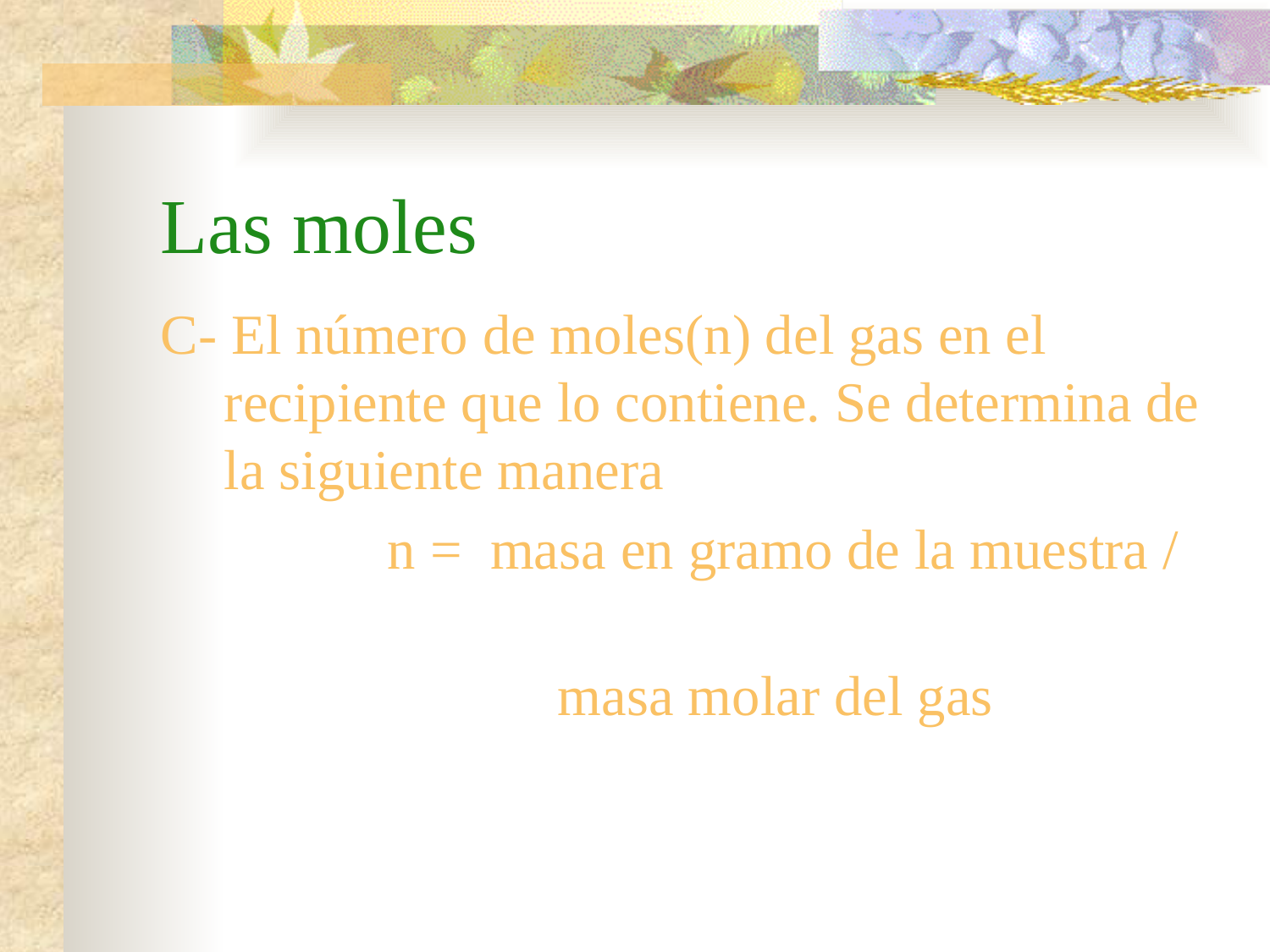

# Las moles
C- El número de moles(n) del gas en el recipiente que lo contiene. Se determina de la siguiente manera
                n =  masa en gramo de la muestra /
                            masa molar del gas